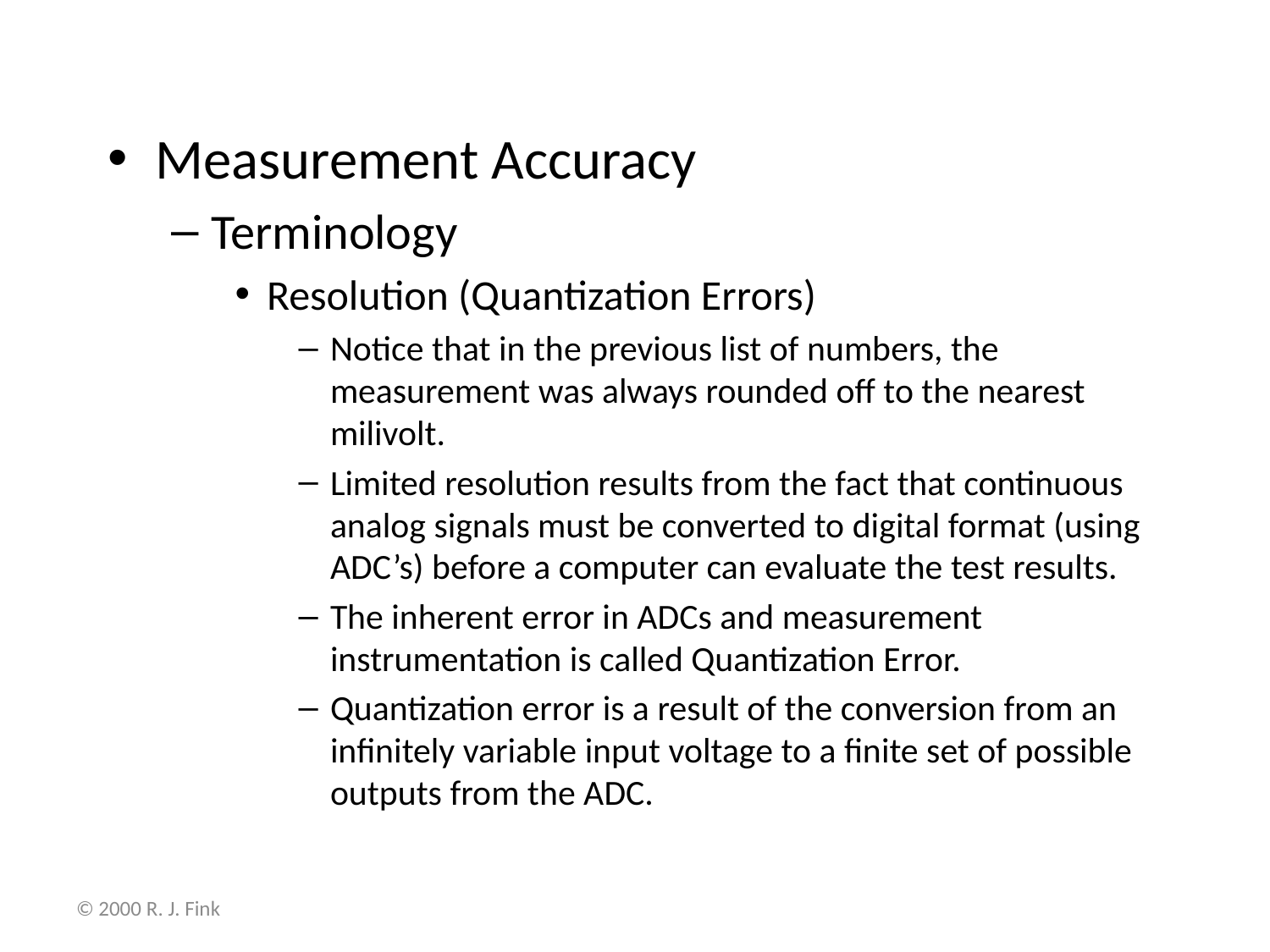

Measurement Accuracy
Terminology
Resolution (Quantization Errors)
Notice that in the previous list of numbers, the measurement was always rounded off to the nearest milivolt.
Limited resolution results from the fact that continuous analog signals must be converted to digital format (using ADC’s) before a computer can evaluate the test results.
The inherent error in ADCs and measurement instrumentation is called Quantization Error.
Quantization error is a result of the conversion from an infinitely variable input voltage to a finite set of possible outputs from the ADC.
© 2000 R. J. Fink